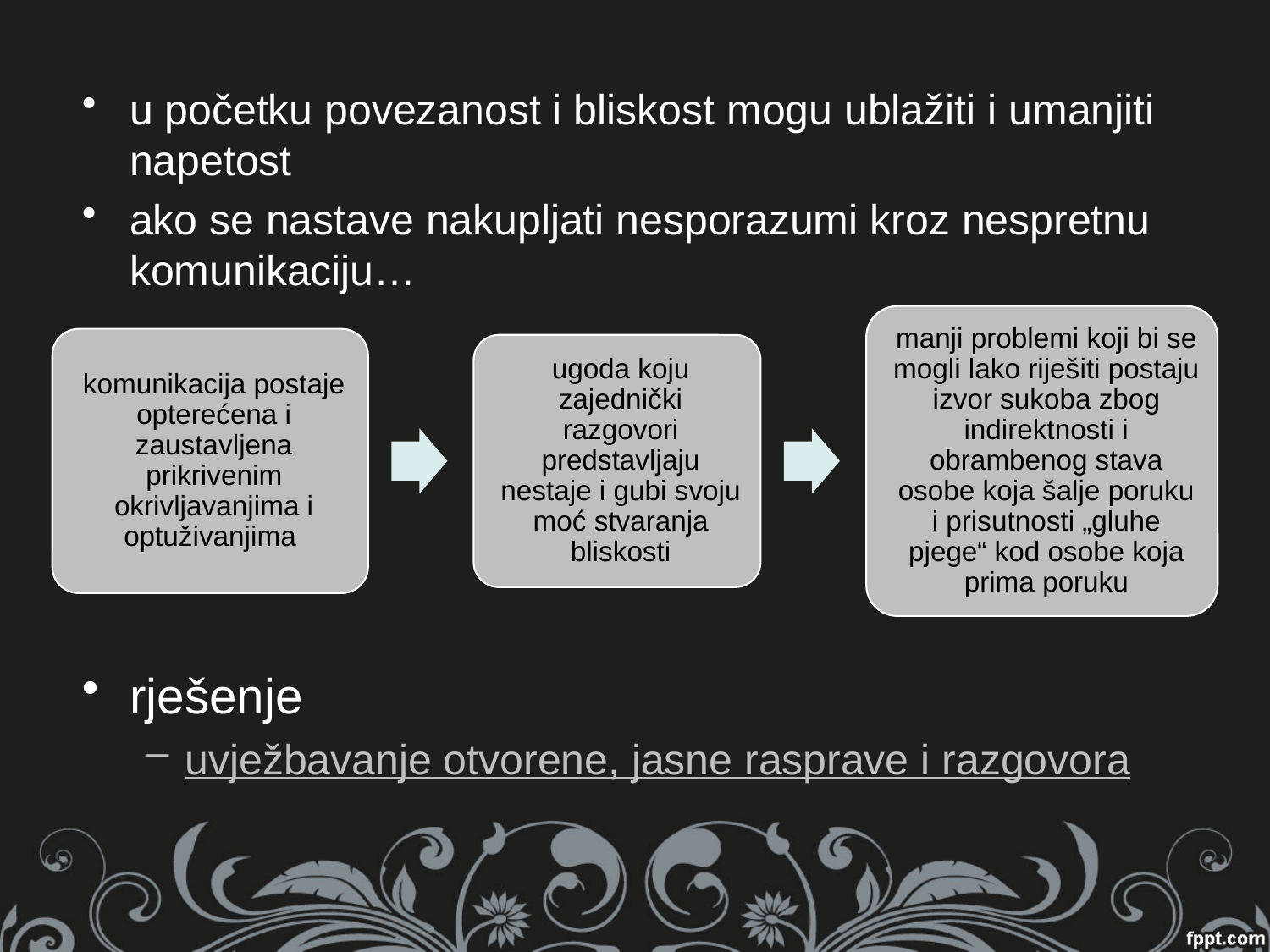

u početku povezanost i bliskost mogu ublažiti i umanjiti napetost
ako se nastave nakupljati nesporazumi kroz nespretnu komunikaciju…

rješenje
uvježbavanje otvorene, jasne rasprave i razgovora

komunikacija postaje opterećena i zaustavljena prikrivenim okrivljavanjima i optuživanjima

ugoda koju zajednički razgovori predstavljaju nestaje i gubi svoju moć stvaranja bliskosti

manji problemi koji bi se mogli lako riješiti postaju izvor sukoba zbog indirektnosti i obrambenog stava osobe koja šalje poruku i prisutnosti „gluhe pjege“ kod osobe koja prima poruku